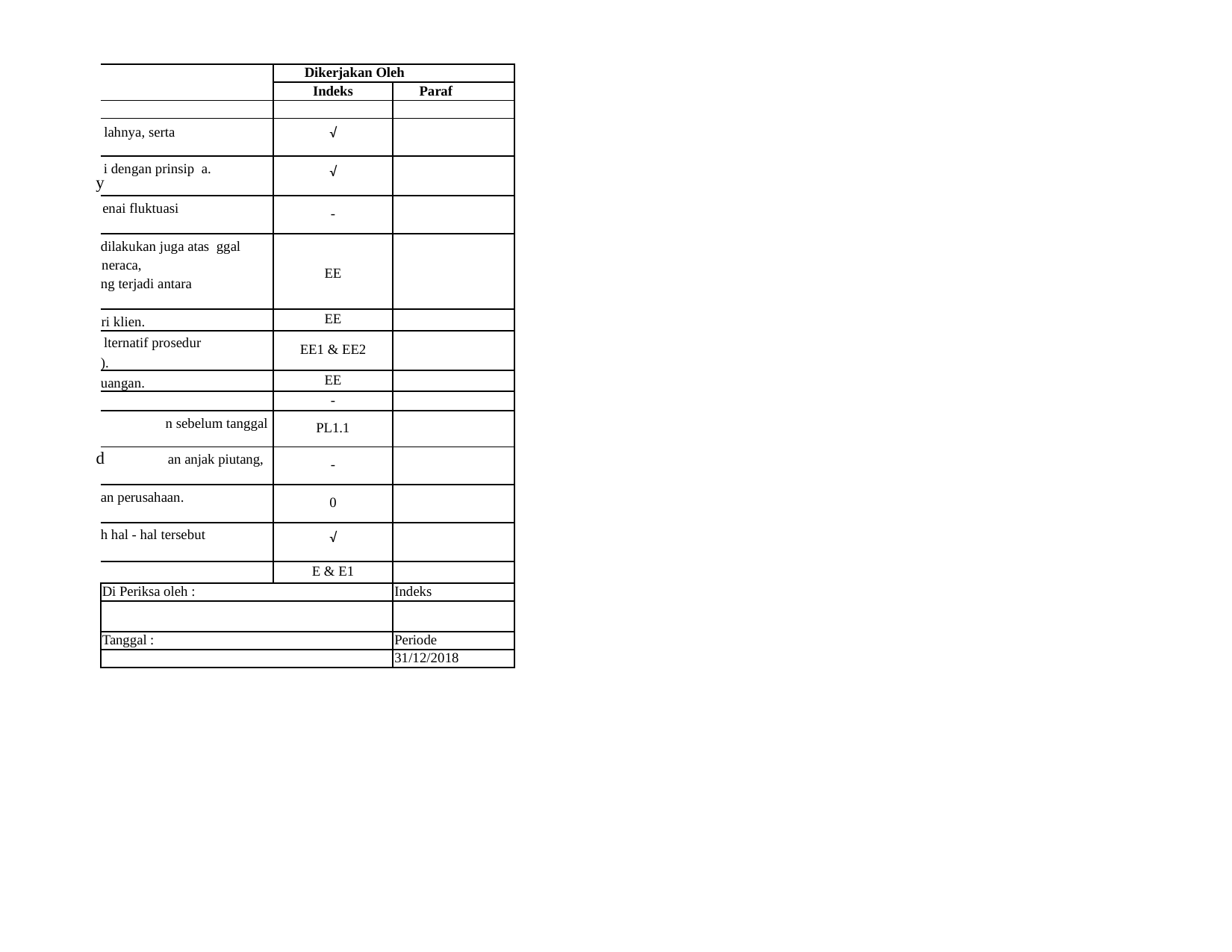

|  | Dikerjakan Oleh |  |
| --- | --- | --- |
|  | Indeks | Paraf |
|  |  |  |
| lahnya, serta | √ |  |
| i dengan prinsip a. | √ |  |
| enai fluktuasi | - |  |
| dilakukan juga atas ggal neraca, ng terjadi antara | EE |  |
| ri klien. | EE |  |
| lternatif prosedur ). | EE1 & EE2 |  |
| uangan. | EE |  |
|  | - |  |
| n sebelum tanggal | PL1.1 |  |
| an anjak piutang, | - |  |
| an perusahaan. | 0 |  |
| h hal - hal tersebut | √ |  |
|  | E & E1 |  |
| Di Periksa oleh : |  | Indeks |
|  |  |  |
| Tanggal : |  | Periode |
|  |  | 31/12/2018 |
y
d